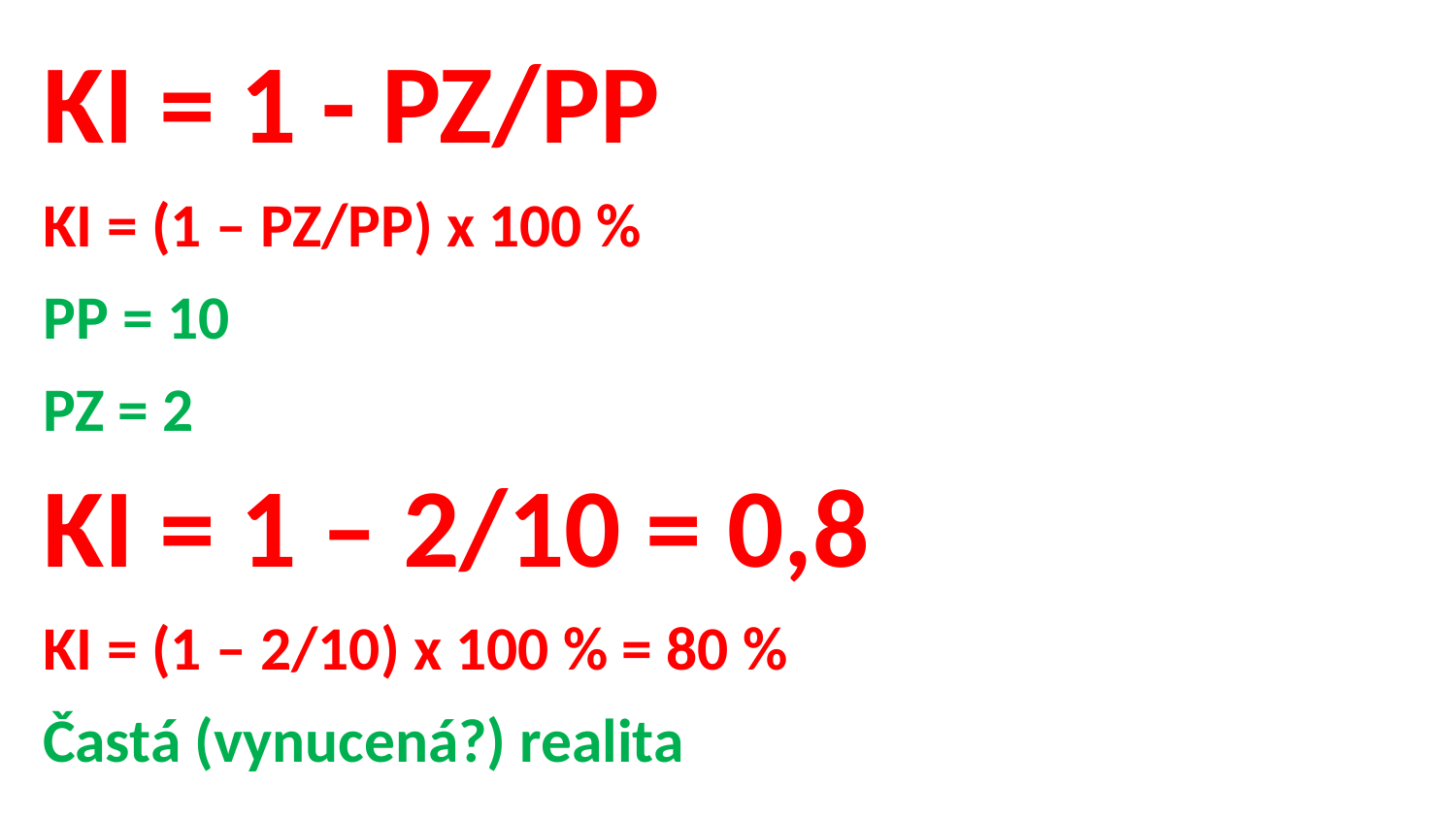

#
KI = 1 - PZ/PP
KI = (1 – PZ/PP) x 100 %
PP = 10
PZ = 2
KI = 1 – 2/10 = 0,8
KI = (1 – 2/10) x 100 % = 80 %
Častá (vynucená?) realita